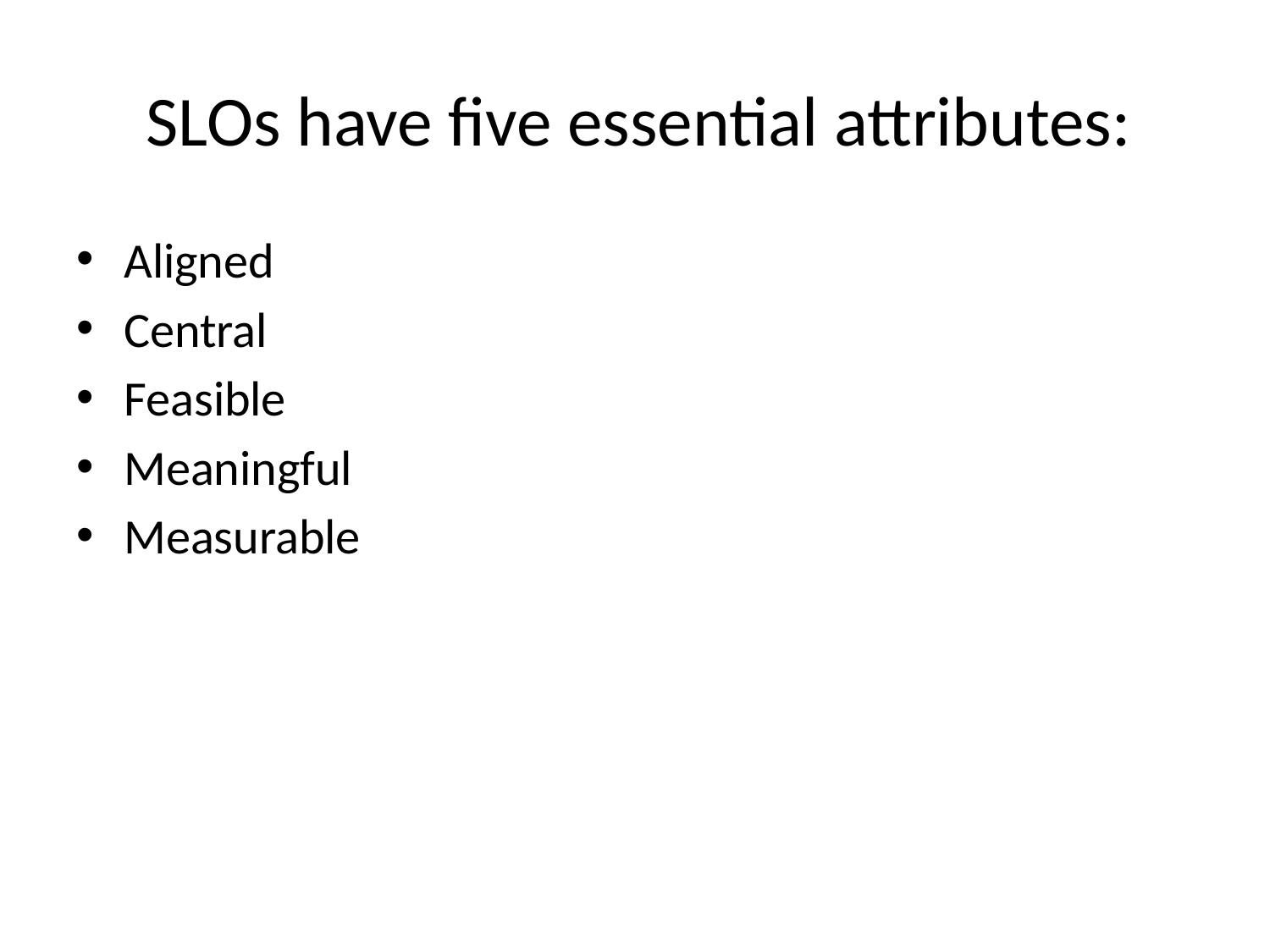

# SLOs have five essential attributes:
Aligned
Central
Feasible
Meaningful
Measurable